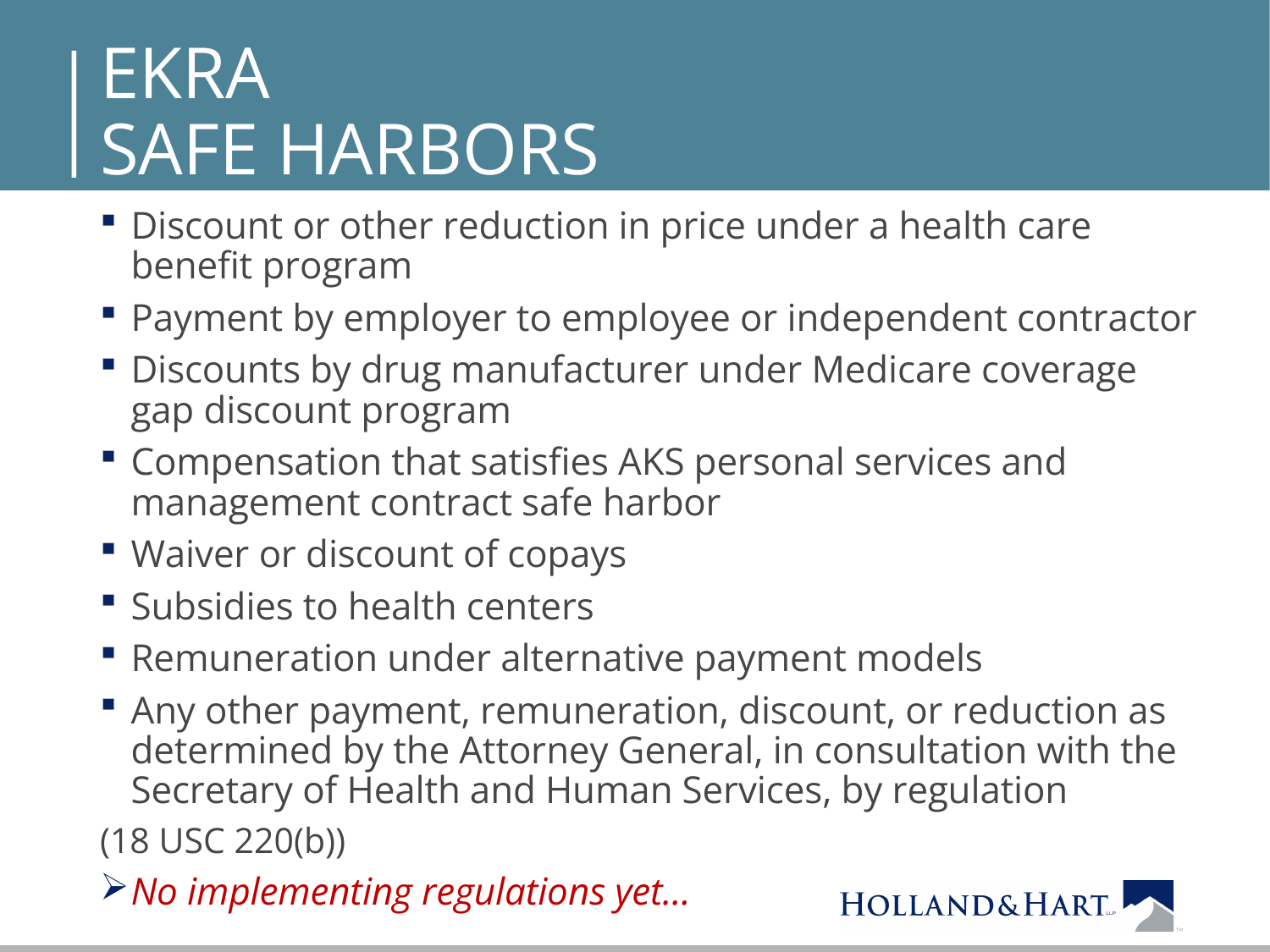

# EKRA Safe Harbors
Discount or other reduction in price under a health care benefit program
Payment by employer to employee or independent contractor
Discounts by drug manufacturer under Medicare coverage gap discount program
Compensation that satisfies AKS personal services and management contract safe harbor
Waiver or discount of copays
Subsidies to health centers
Remuneration under alternative payment models
Any other payment, remuneration, discount, or reduction as determined by the Attorney General, in consultation with the Secretary of Health and Human Services, by regulation
(18 USC 220(b))
No implementing regulations yet…